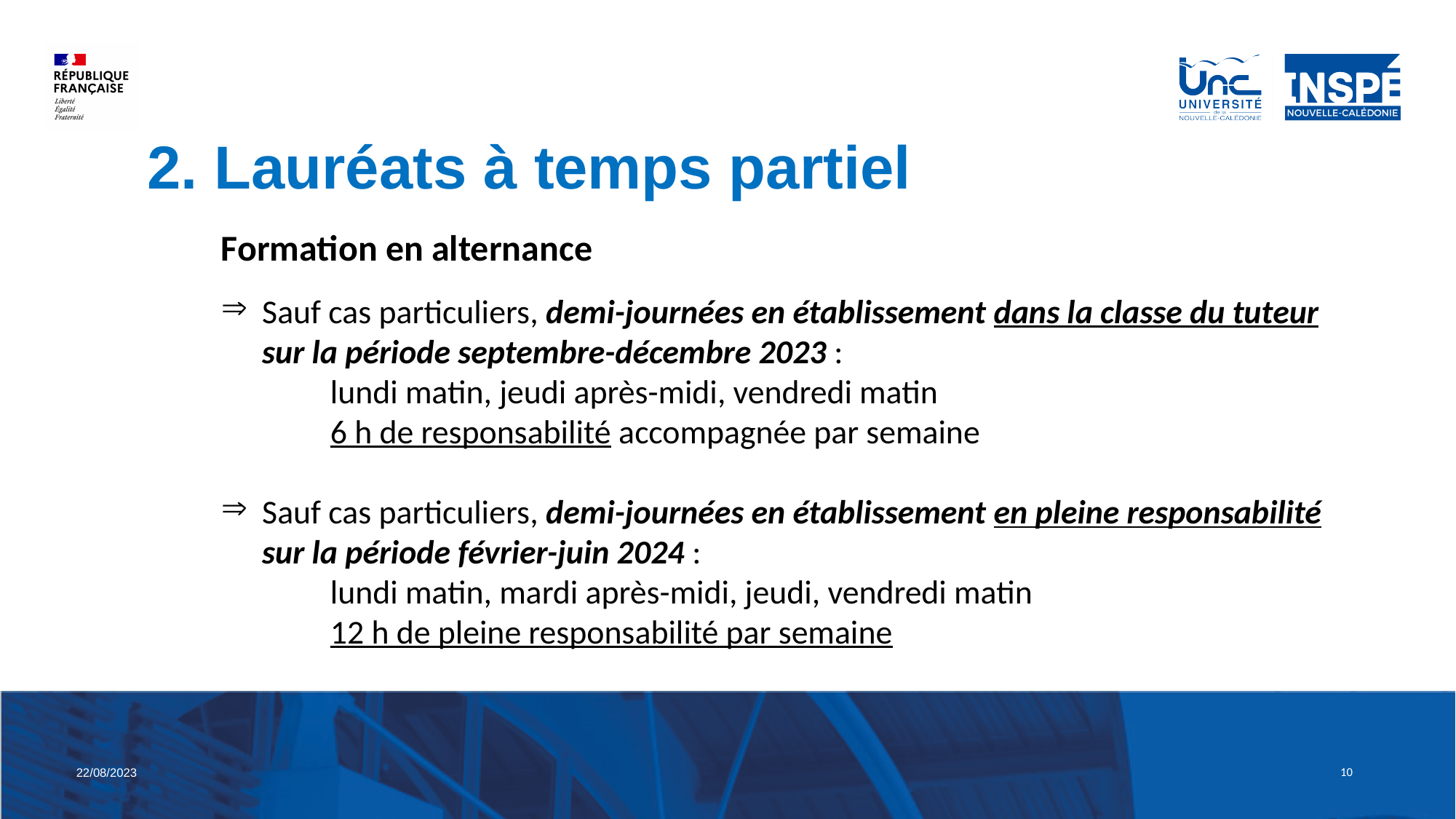

2. Lauréats à temps partiel
Formation en alternance

Sauf cas particuliers, demi-journées en établissement dans la classe du tuteur sur la période septembre-décembre 2023 :
	lundi matin, jeudi après-midi, vendredi matin
	6 h de responsabilité accompagnée par semaine

Sauf cas particuliers, demi-journées en établissement en pleine responsabilité sur la période février-juin 2024 :
	lundi matin, mardi après-midi, jeudi, vendredi matin
	12 h de pleine responsabilité par semaine